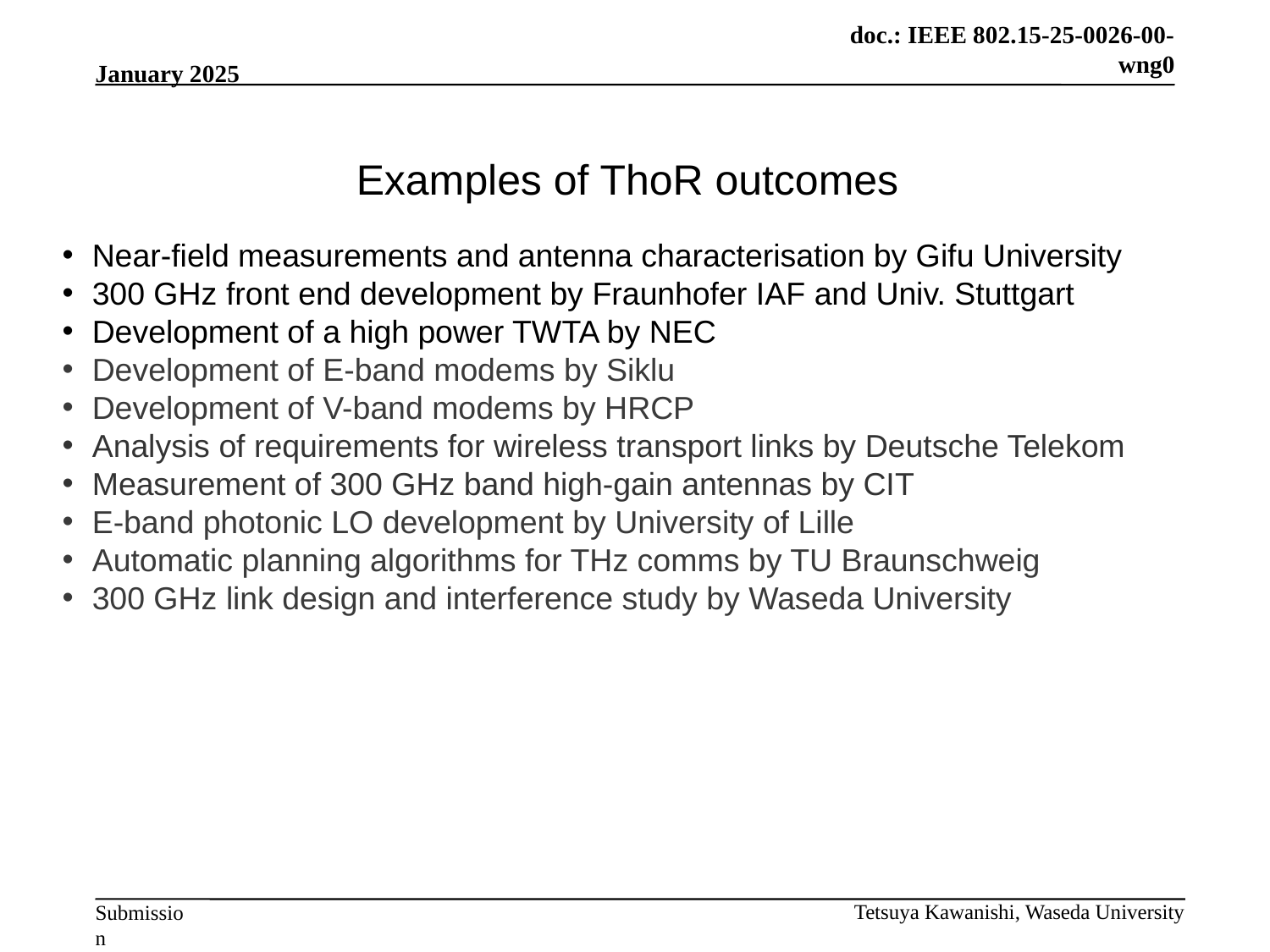

# Examples of ThoR outcomes
Near-field measurements and antenna characterisation by Gifu University
300 GHz front end development by Fraunhofer IAF and Univ. Stuttgart
Development of a high power TWTA by NEC
Development of E-band modems by Siklu
Development of V-band modems by HRCP
Analysis of requirements for wireless transport links by Deutsche Telekom
Measurement of 300 GHz band high-gain antennas by CIT
E-band photonic LO development by University of Lille
Automatic planning algorithms for THz comms by TU Braunschweig
300 GHz link design and interference study by Waseda University